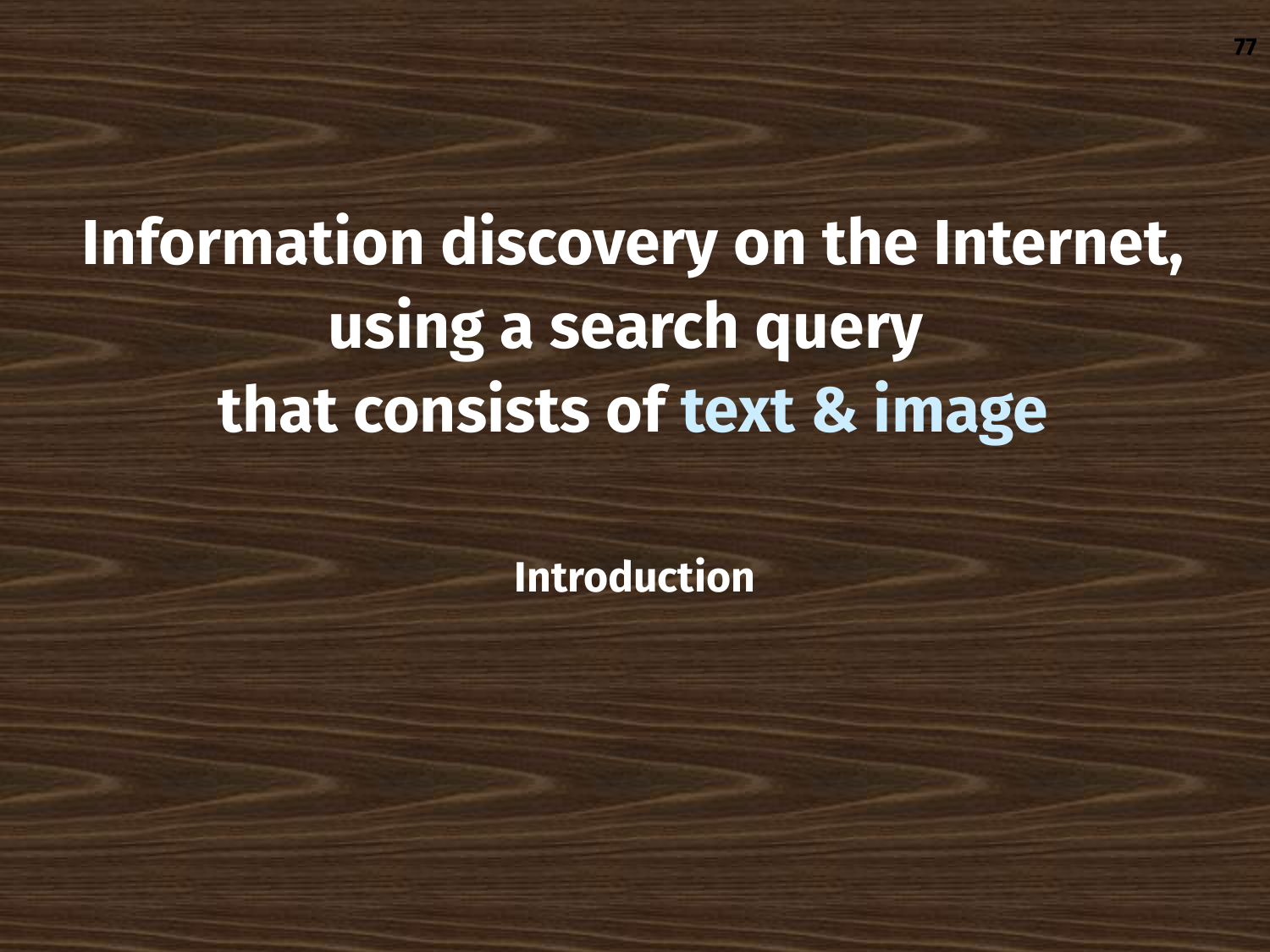

77
# Information discovery on the Internet, using a search query that consists of text & image
Introduction